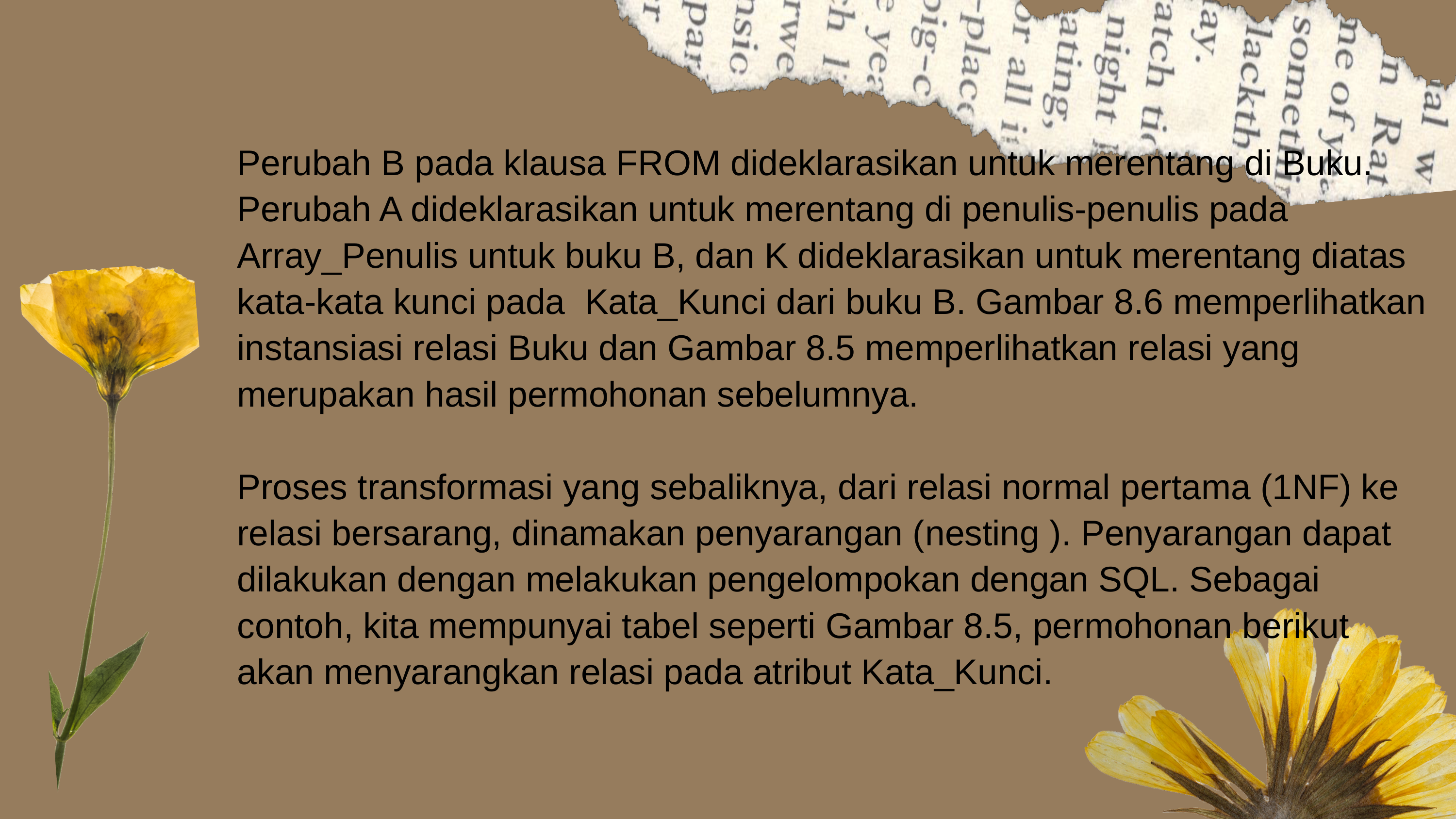

Perubah B pada klausa FROM dideklarasikan untuk merentang di Buku. Perubah A dideklarasikan untuk merentang di penulis-penulis pada Array_Penulis untuk buku B, dan K dideklarasikan untuk merentang diatas kata-kata kunci pada  Kata_Kunci dari buku B. Gambar 8.6 memperlihatkan instansiasi relasi Buku dan Gambar 8.5 memperlihatkan relasi yang merupakan hasil permohonan sebelumnya.

Proses transformasi yang sebaliknya, dari relasi normal pertama (1NF) ke relasi bersarang, dinamakan penyarangan (nesting ). Penyarangan dapat dilakukan dengan melakukan pengelompokan dengan SQL. Sebagai contoh, kita mempunyai tabel seperti Gambar 8.5, permohonan berikut akan menyarangkan relasi pada atribut Kata_Kunci.